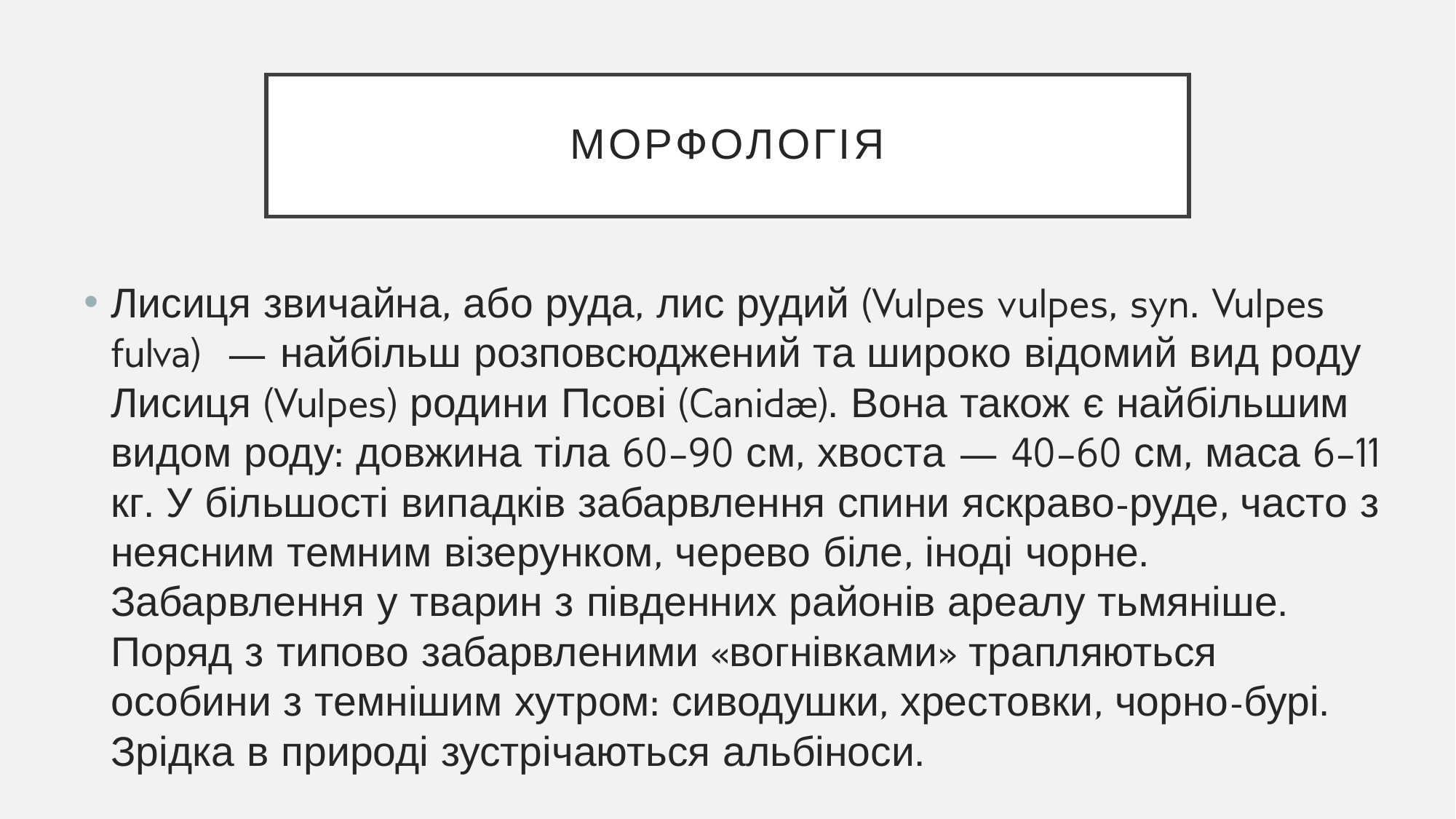

# Морфологія
Лисиця звичайна, або руда, лис рудий (Vulpes vulpes, syn. Vulpes fulva)  — найбільш розповсюджений та широко відомий вид роду Лисиця (Vulpes) родини Псові (Canidae). Вона також є найбільшим видом роду: довжина тіла 60–90 см, хвоста — 40–60 см, маса 6–11 кг. У більшості випадків забарвлення спини яскраво-руде, часто з неясним темним візерунком, черево біле, іноді чорне. Забарвлення у тварин з південних районів ареалу тьмяніше. Поряд з типово забарвленими «вогнівками» трапляються особини з темнішим хутром: сиводушки, хрестовки, чорно-бурі. Зрідка в природі зустрічаються альбіноси.